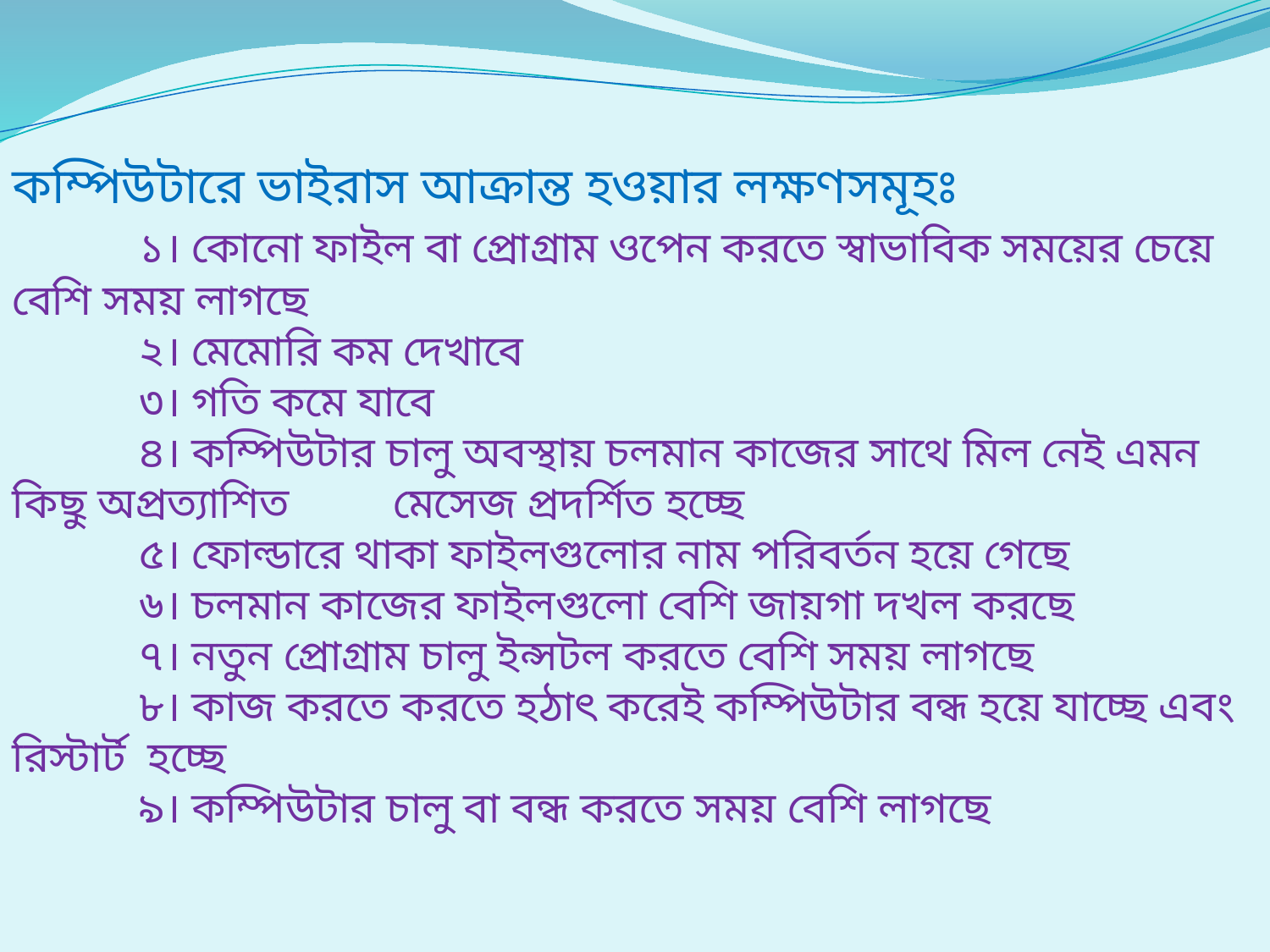

কম্পিউটারে ভাইরাস আক্রান্ত হওয়ার লক্ষণসমূহঃ
	১। কোনো ফাইল বা প্রোগ্রাম ওপেন করতে স্বাভাবিক সময়ের চেয়ে বেশি সময় লাগছে
	২। মেমোরি কম দেখাবে
	৩। গতি কমে যাবে
	৪। কম্পিউটার চালু অবস্থায় চলমান কাজের সাথে মিল নেই এমন কিছু অপ্রত্যাশিত 	মেসেজ প্রদর্শিত হচ্ছে
	৫। ফোল্ডারে থাকা ফাইলগুলোর নাম পরিবর্তন হয়ে গেছে
	৬। চলমান কাজের ফাইলগুলো বেশি জায়গা দখল করছে
	৭। নতুন প্রোগ্রাম চালু ইন্সটল করতে বেশি সময় লাগছে
	৮। কাজ করতে করতে হঠাৎ করেই কম্পিউটার বন্ধ হয়ে যাচ্ছে এবং রিস্টার্ট  হচ্ছে
	৯। কম্পিউটার চালু বা বন্ধ করতে সময় বেশি লাগছে